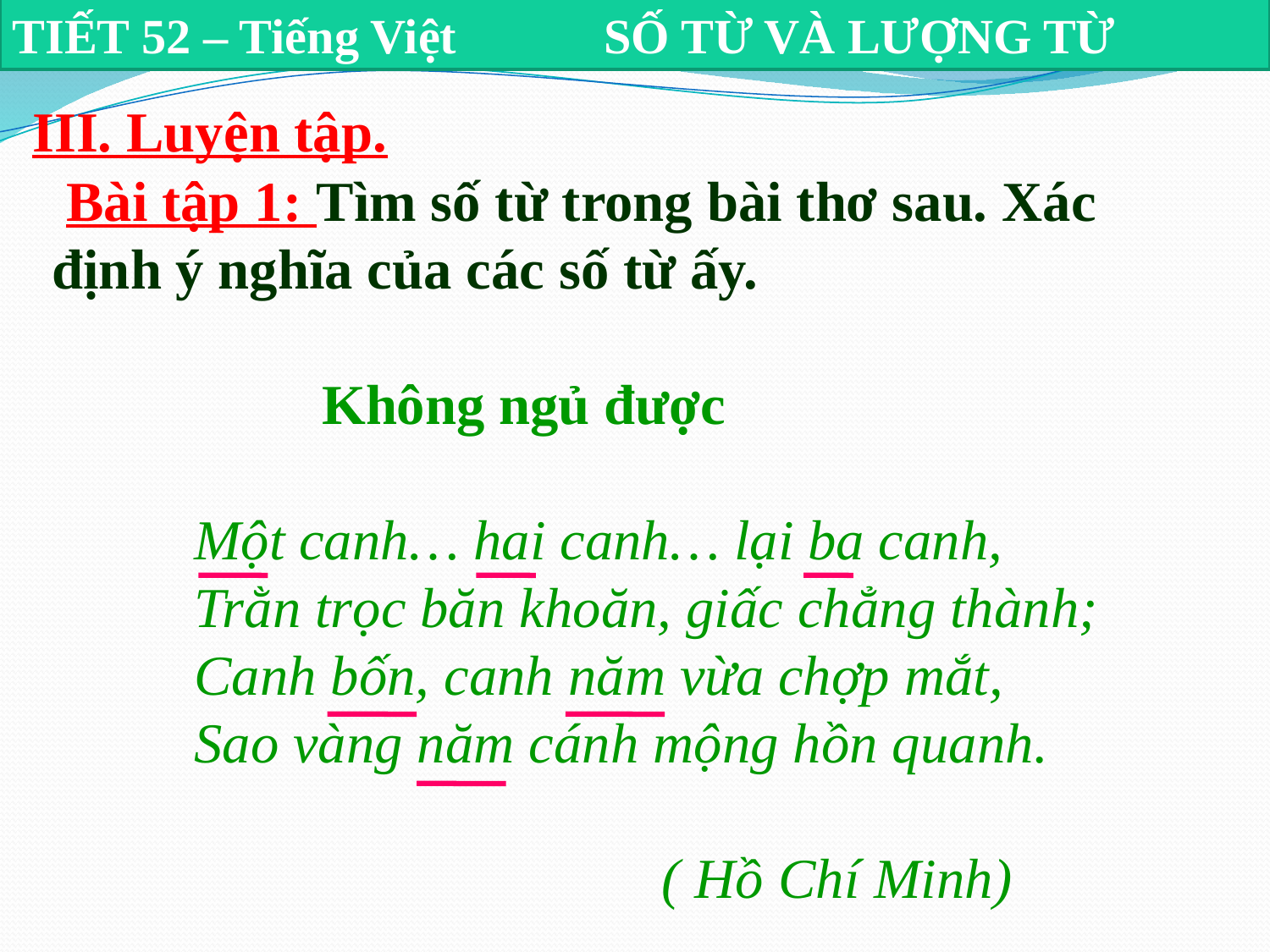

TIẾT 52 – Tiếng Việt            SỐ TỪ VÀ LƯỢNG TỪ
III. Luyện tập.
 Bài tập 1: Tìm số từ trong bài thơ sau. Xác định ý nghĩa của các số từ ấy.

                   Không ngủ được

          Một canh… hai canh… lại ba canh,
          Trằn trọc băn khoăn, giấc chẳng thành;
          Canh bốn, canh năm vừa chợp mắt,
          Sao vàng năm cánh mộng hồn quanh.

                                           ( Hồ Chí Minh)